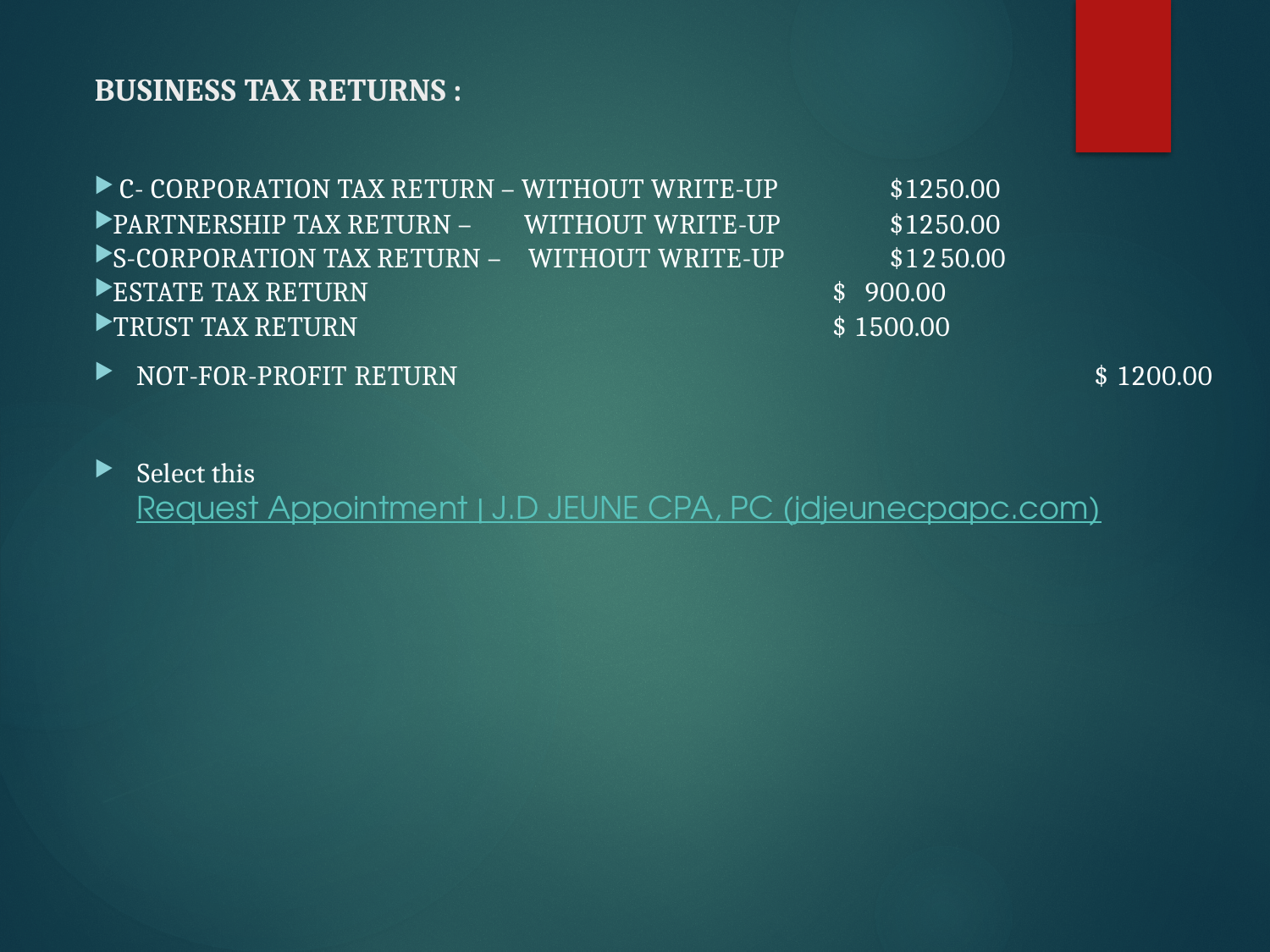

# BUSINESS TAX RETURNS :
 C- CORPORATION TAX RETURN – WITHOUT WRITE-UP	$1250.00
PARTNERSHIP TAX RETURN –          WITHOUT WRITE-UP	$1250.00
S-CORPORATION TAX RETURN –     WITHOUT WRITE-UP	$1250.00
ESTATE TAX RETURN	                $  900.00
TRUST TAX RETURN	                $ 1500.00
NOT-FOR-PROFIT RETURN	                                                      $ 1200.00

Select this   Request Appointment | J.D JEUNE CPA, PC (jdjeunecpapc.com)